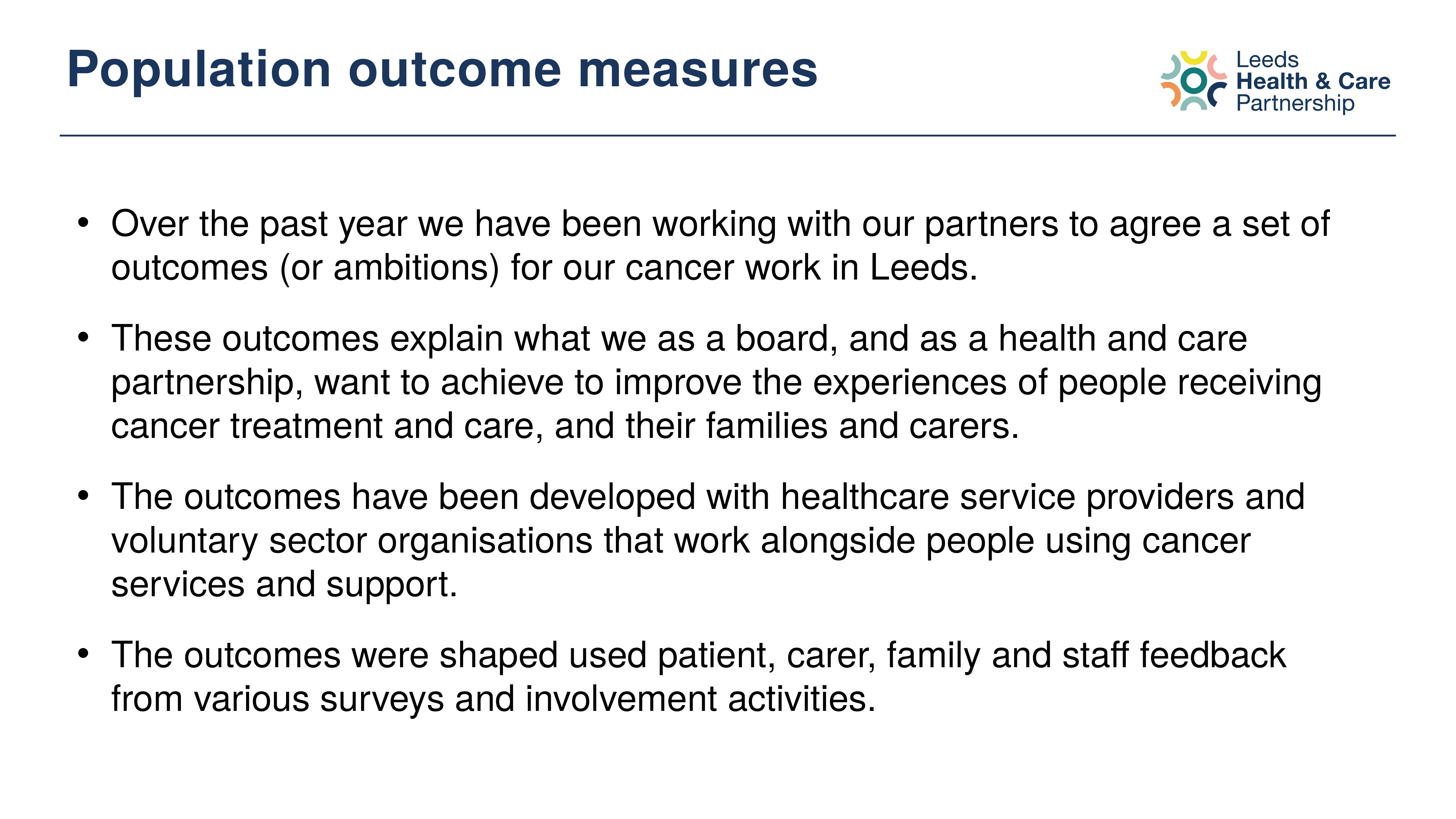

# Population outcome measures
Over the past year we have been working with our partners to agree a set of outcomes (or ambitions) for our cancer work in Leeds.

These outcomes explain what we as a board, and as a health and care partnership, want to achieve to improve the experiences of people receiving cancer treatment and care, and their families and carers.

The outcomes have been developed with healthcare service providers and voluntary sector organisations that work alongside people using cancer  services and support.

The outcomes were shaped used patient, carer, family and staff feedback from various surveys and involvement activities.